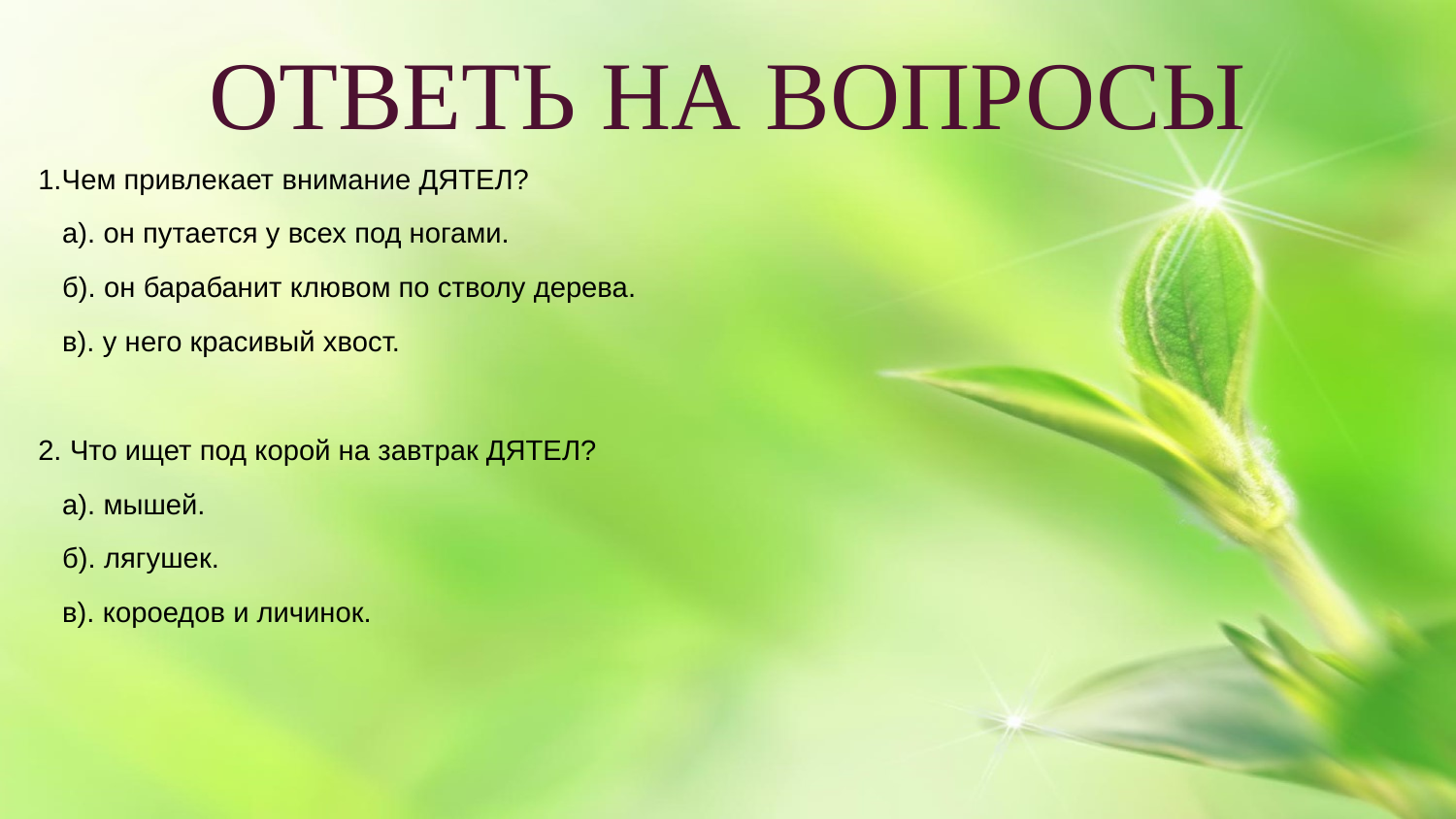

# ОТВЕТЬ НА ВОПРОСЫ
1.Чем привлекает внимание ДЯТЕЛ?
   а). он путается у всех под ногами.
   б). он барабанит клювом по стволу дерева.
   в). у него красивый хвост.

2. Что ищет под корой на завтрак ДЯТЕЛ?
   а). мышей.
   б). лягушек.
   в). короедов и личинок.